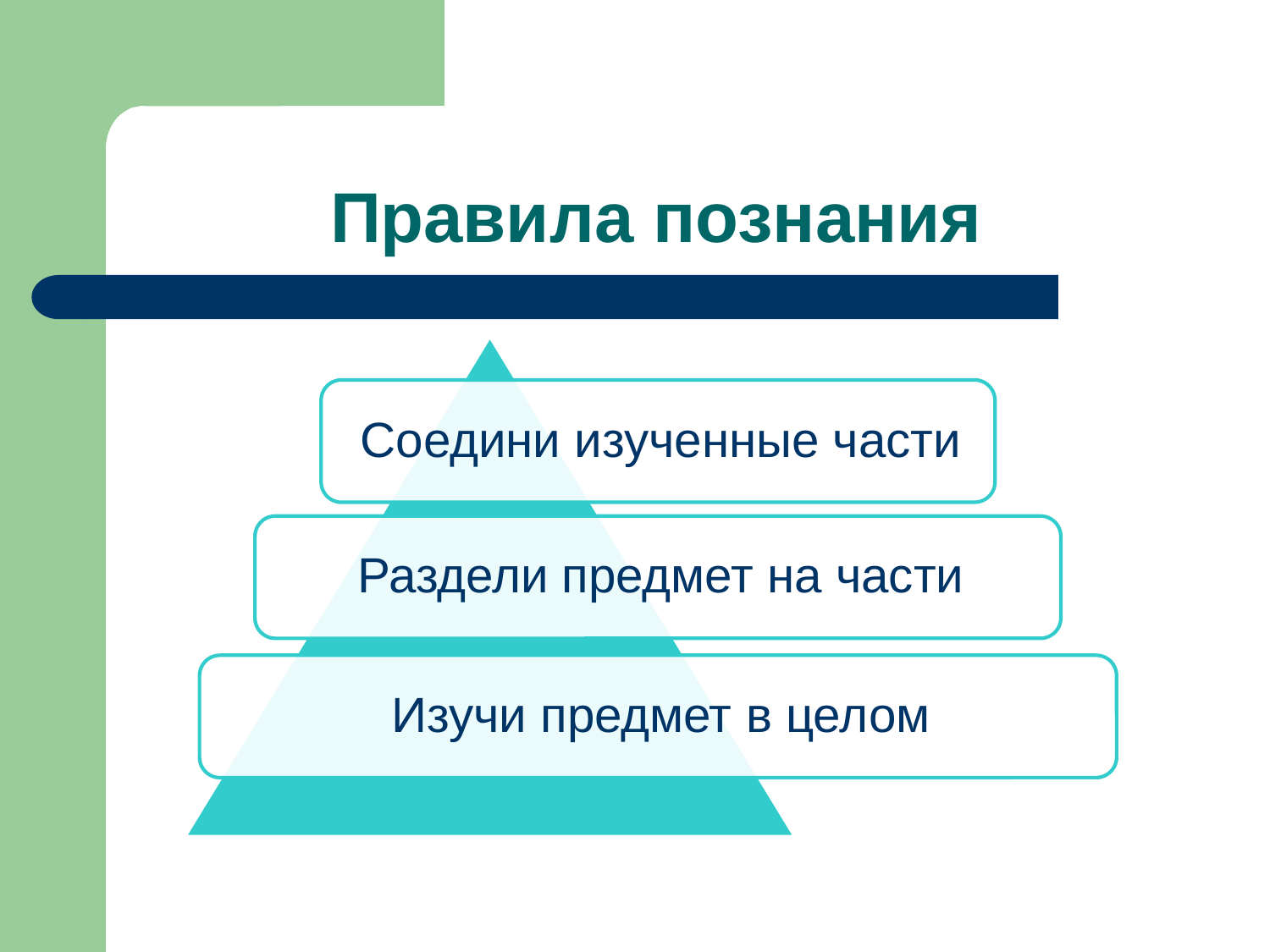

# Правила познания
Соедини изученные части
Раздели предмет на части
Изучи предмет в целом